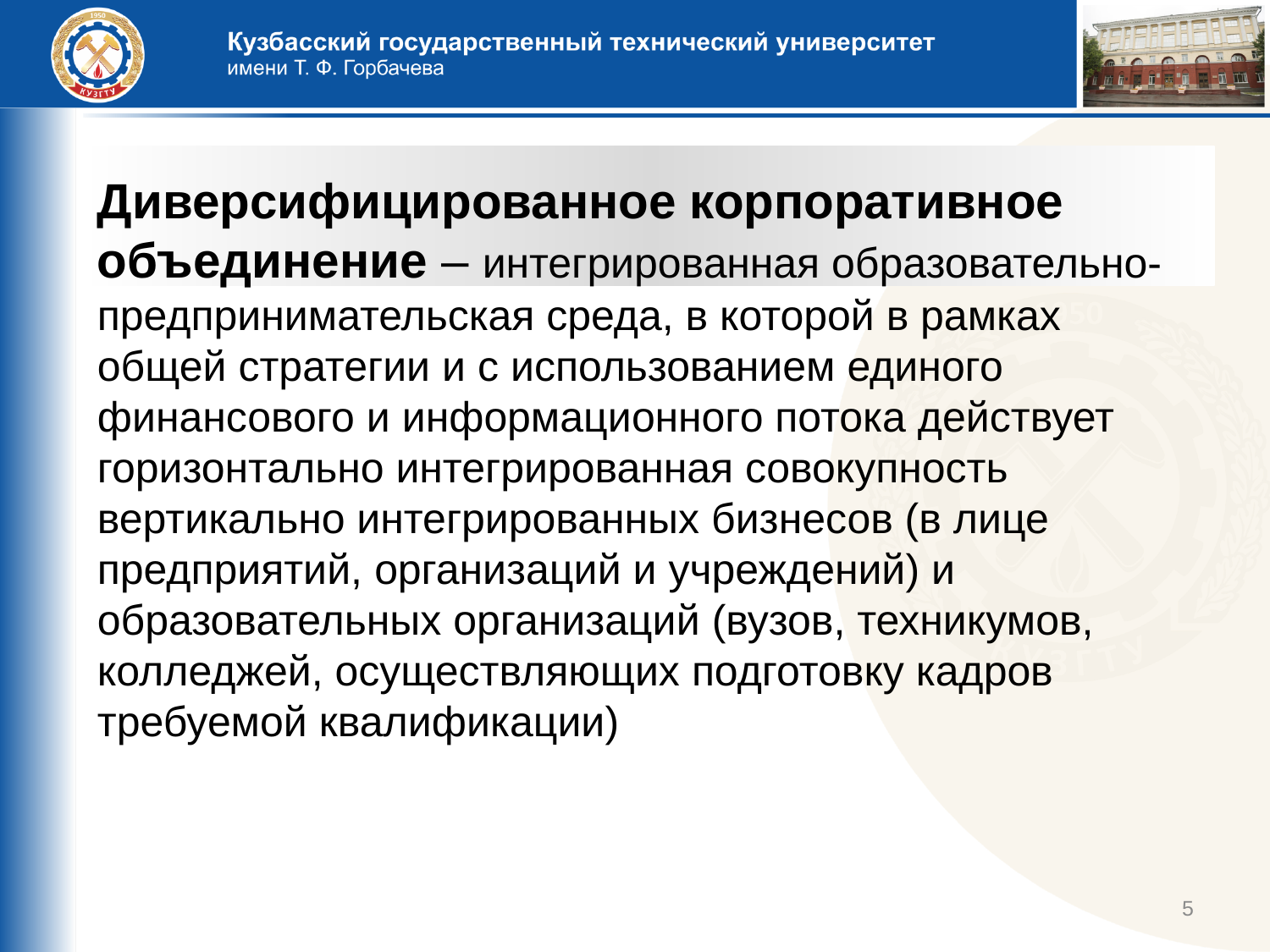

Диверсифицированное корпоративное объединение – интегрированная образовательно-предпринимательская среда, в которой в рамках общей стратегии и с использованием единого финансового и информационного потока действует горизонтально интегрированная совокупность вертикально интегрированных бизнесов (в лице предприятий, организаций и учреждений) и образовательных организаций (вузов, техникумов, колледжей, осуществляющих подготовку кадров требуемой квалификации)
5